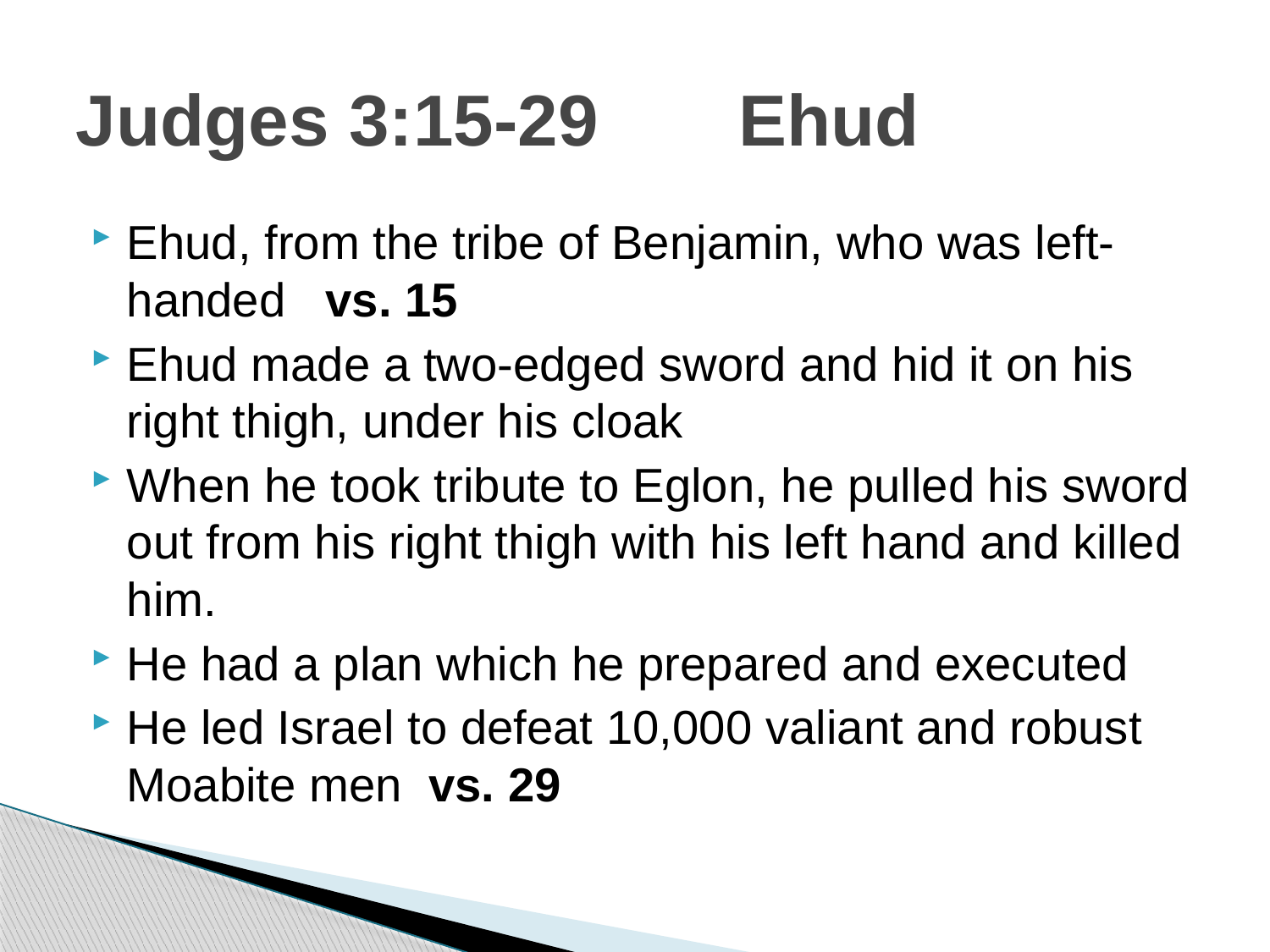

# Judges 3:15-29       Ehud
Ehud, from the tribe of Benjamin, who was left-handed   vs. 15
Ehud made a two-edged sword and hid it on his right thigh, under his cloak
When he took tribute to Eglon, he pulled his sword out from his right thigh with his left hand and killed him.
He had a plan which he prepared and executed
He led Israel to defeat 10,000 valiant and robust Moabite men  vs. 29